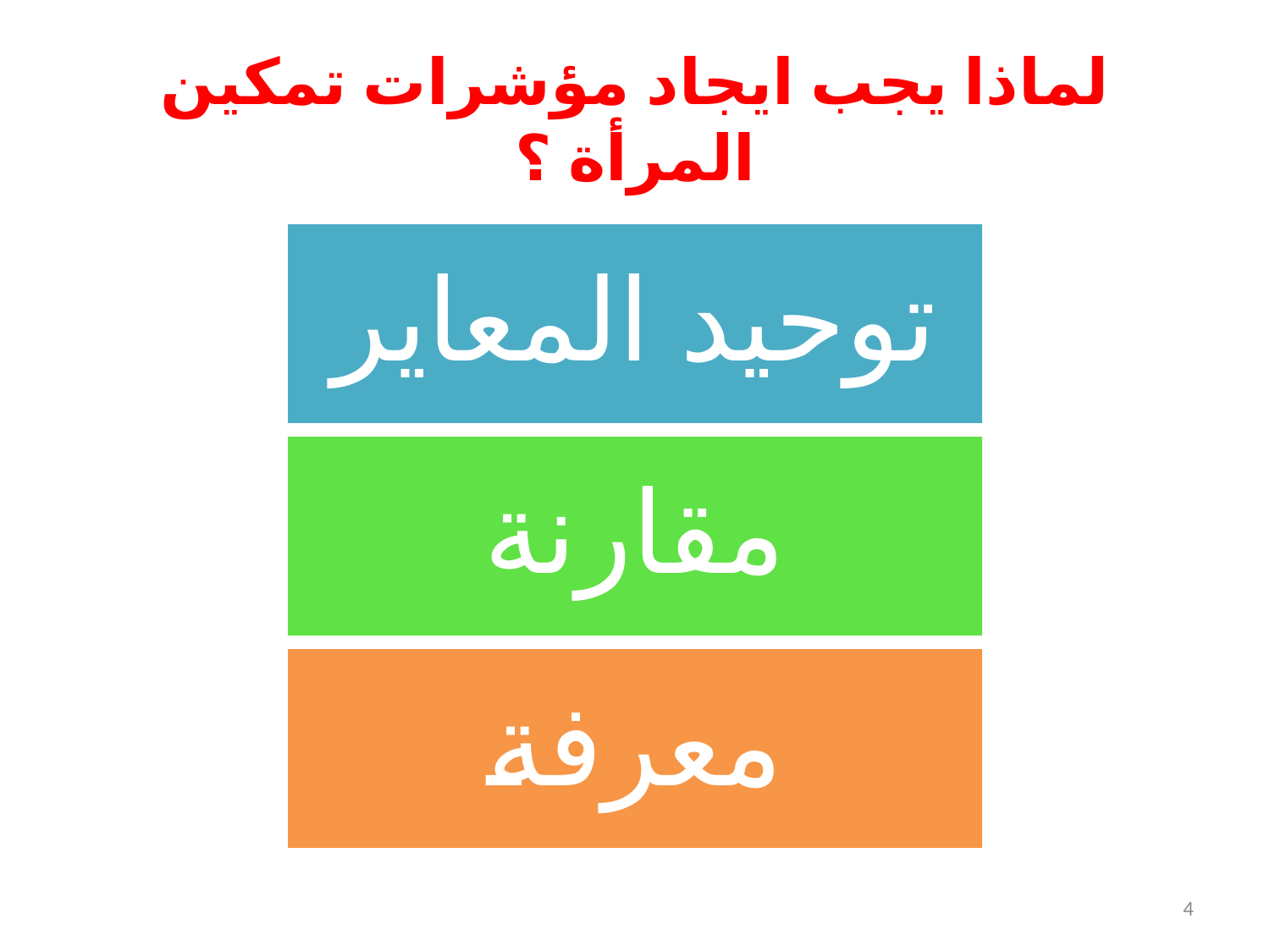

# لماذا يجب ايجاد مؤشرات تمكين المرأة ؟
توحيد المعاير
مقارنة
معرفة
4